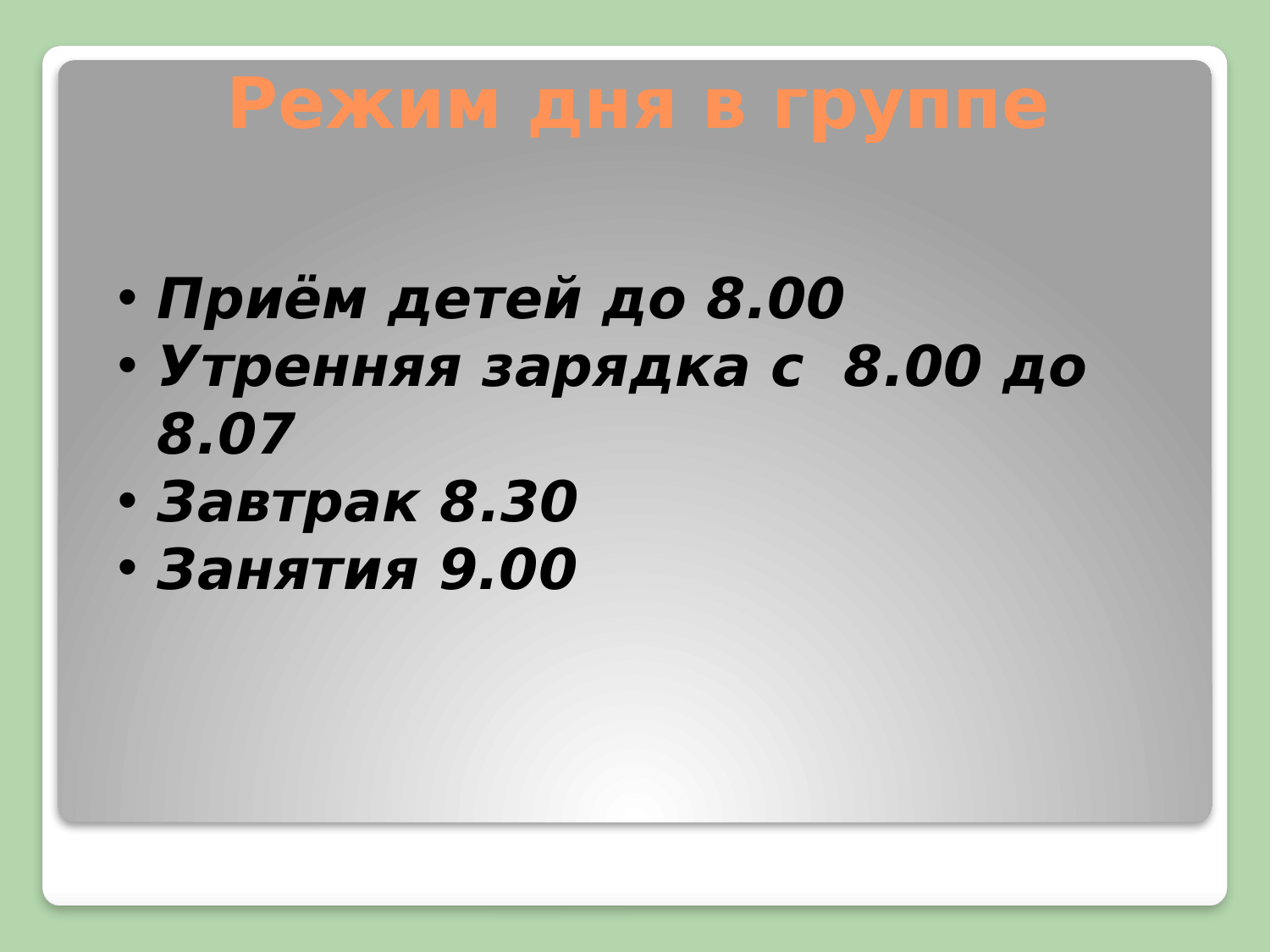

# Режим дня в группе
Приём детей до 8.00
Утренняя зарядка с  8.00 до 8.07
Завтрак 8.30
Занятия 9.00